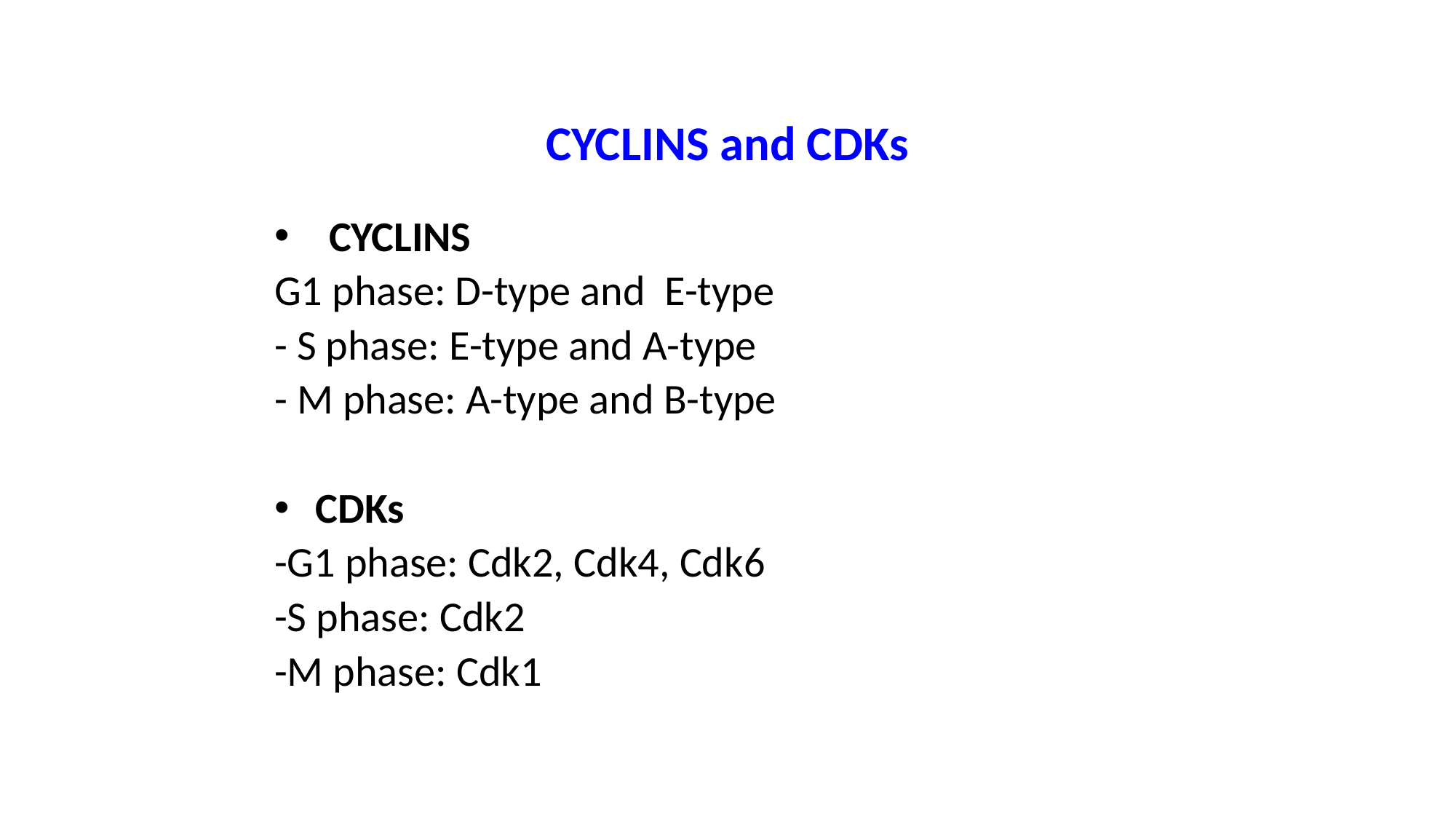

CYCLINS and CDKs
CYCLINS
G1 phase: D-type and  E-type
- S phase: E-type and A-type
- M phase: A-type and B-type

CDKs
-G1 phase: Cdk2, Cdk4, Cdk6
-S phase: Cdk2
-M phase: Cdk1